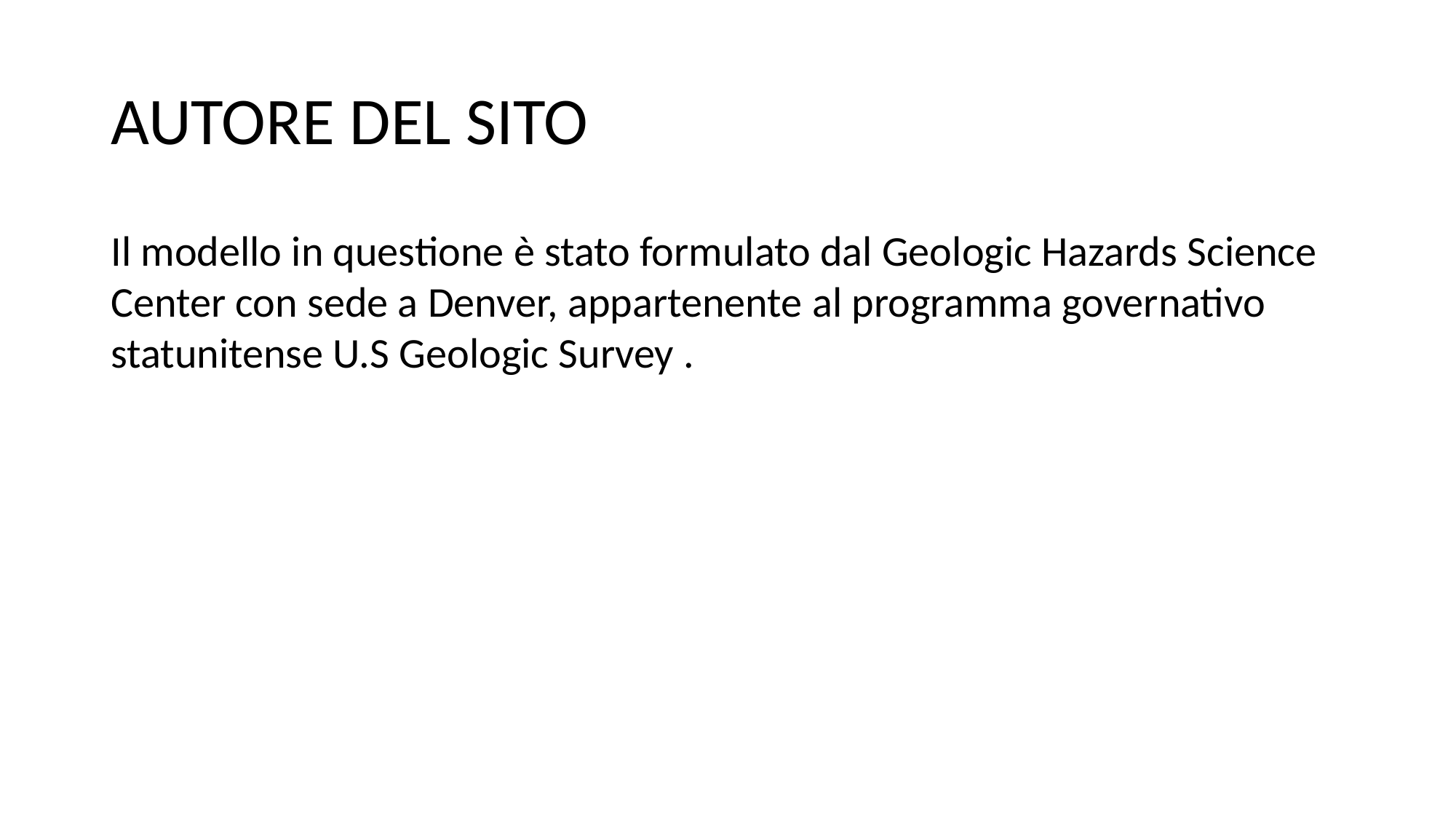

# AUTORE DEL SITO
Il modello in questione è stato formulato dal Geologic Hazards Science Center con sede a Denver, appartenente al programma governativo statunitense U.S Geologic Survey .